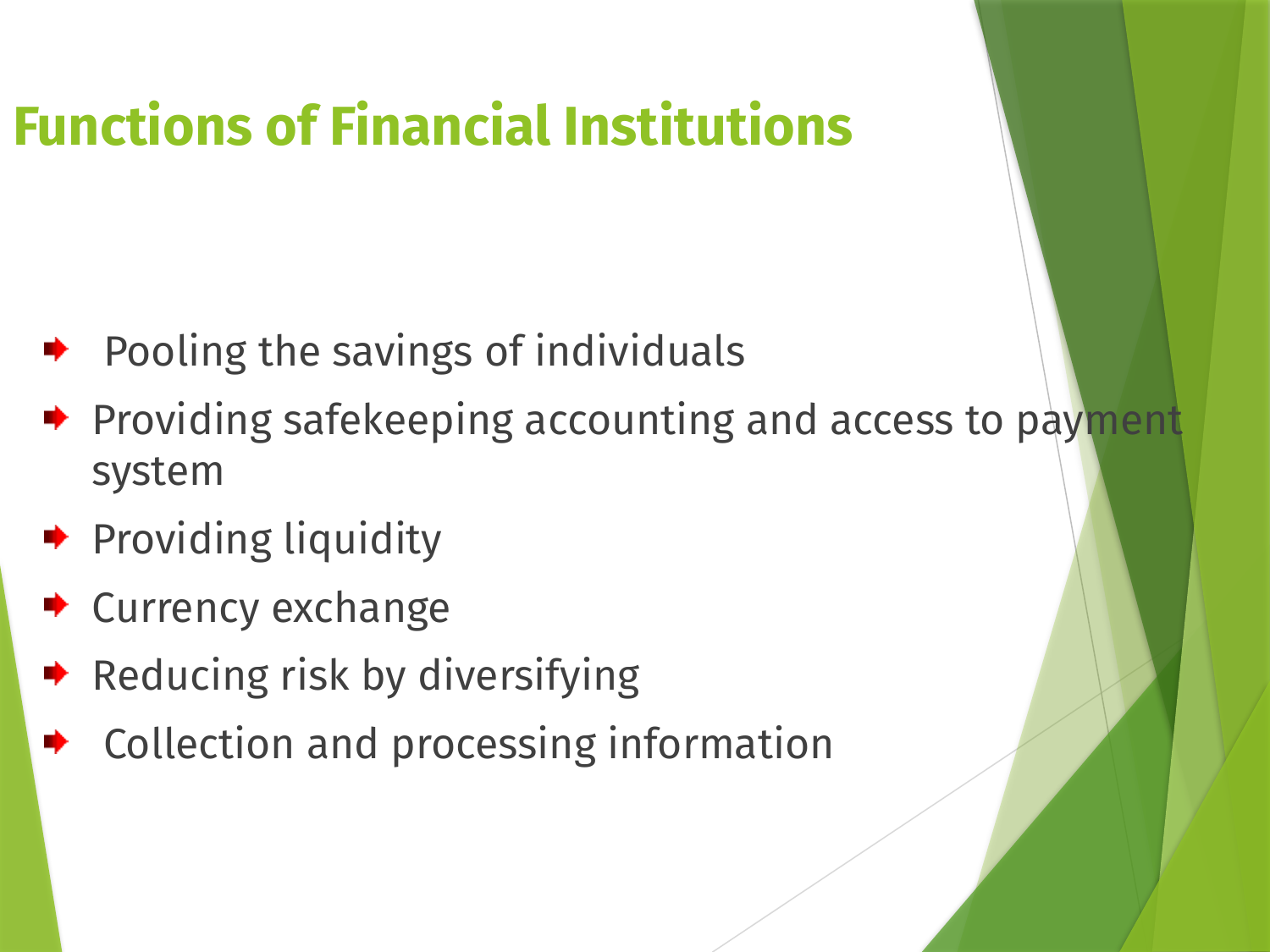

# Functions of Financial Institutions
 Pooling the savings of individuals
Providing safekeeping accounting and access to payment system
Providing liquidity
Currency exchange
Reducing risk by diversifying
 Collection and processing information